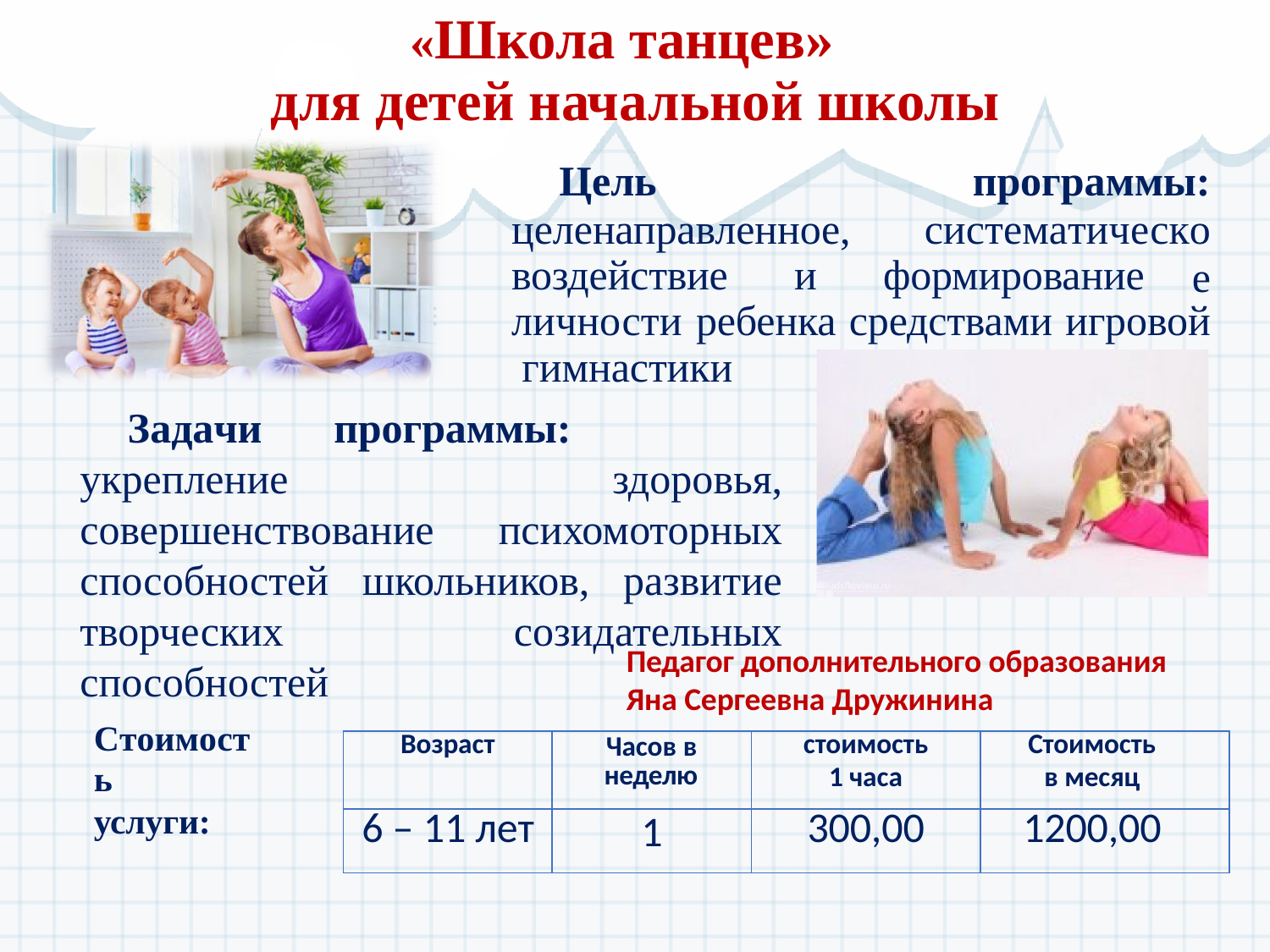

# «Школа танцев» для детей начальной школы

Цель
целенаправленное,
программы:
систематическое
воздействие и формирование  личности ребенка средствами игровой  гимнастики

Задачи	программы: укрепление здоровья, совершенствование психомоторных способностей школьников, развитие творческих созидательных способностей
Педагог дополнительного образования
Яна Сергеевна Дружинина
Стоимость
услуги:
| Возраст | Часов в неделю | стоимость 1 часа | Стоимость в месяц |
| --- | --- | --- | --- |
| 6 – 11 лет | 1 | 300,00 | 1200,00 |